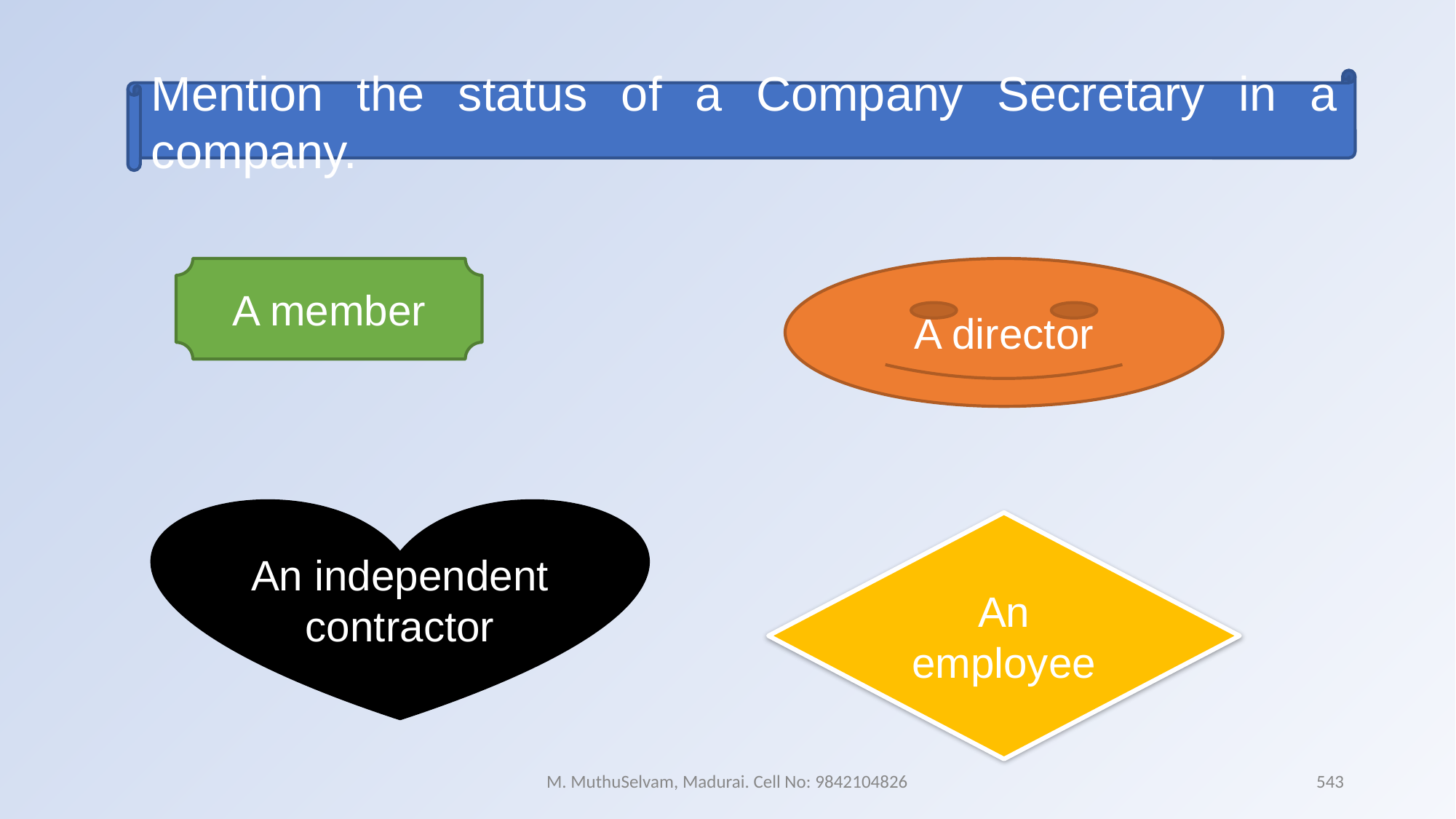

Mention the status of a Company Secretary in a company.
A member
A director
An independent
contractor
An employee
M. MuthuSelvam, Madurai. Cell No: 9842104826
543